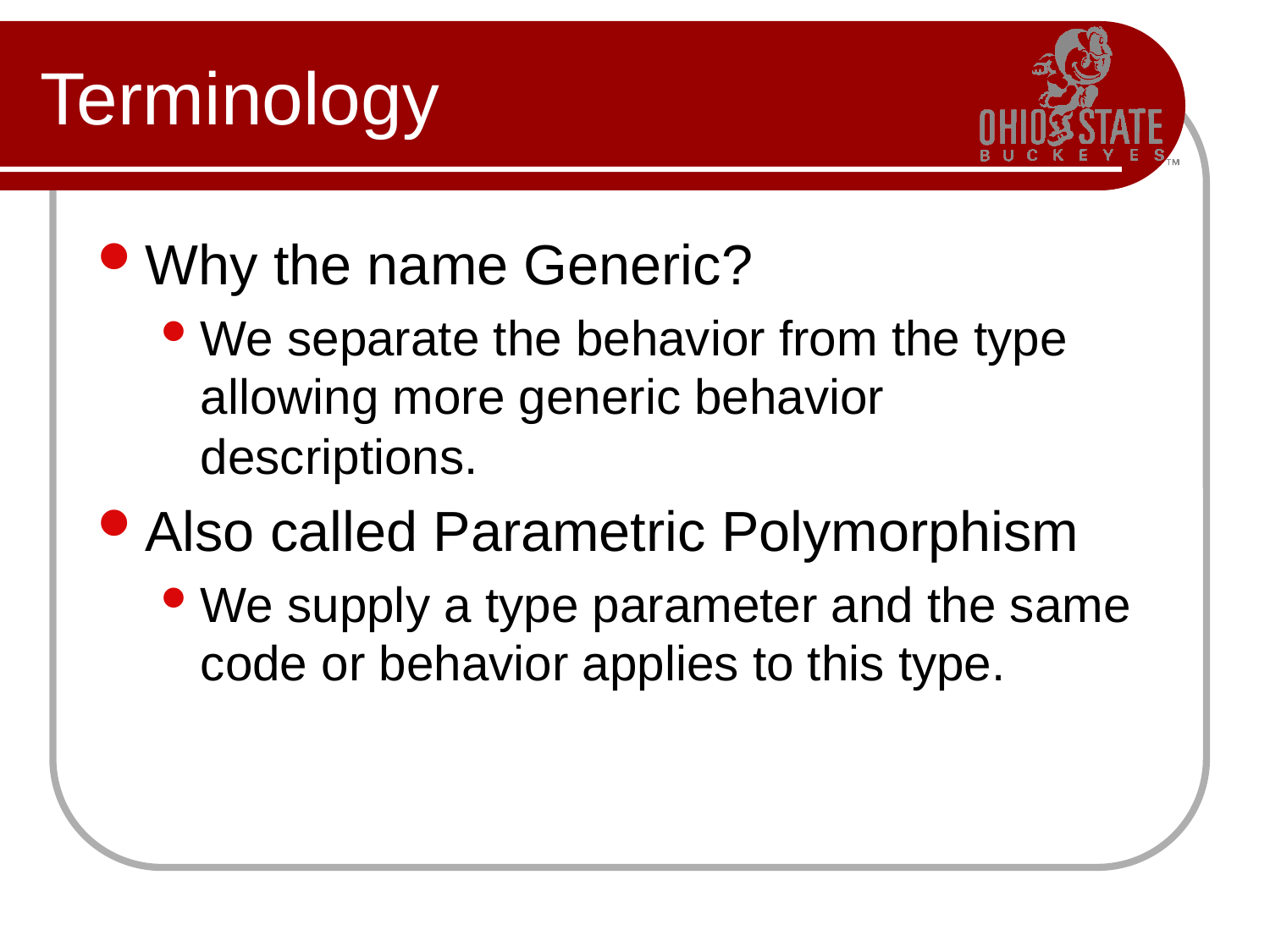

# Terminology
Why the name Generic?
We separate the behavior from the type allowing more generic behavior descriptions.
Also called Parametric Polymorphism
We supply a type parameter and the same code or behavior applies to this type.